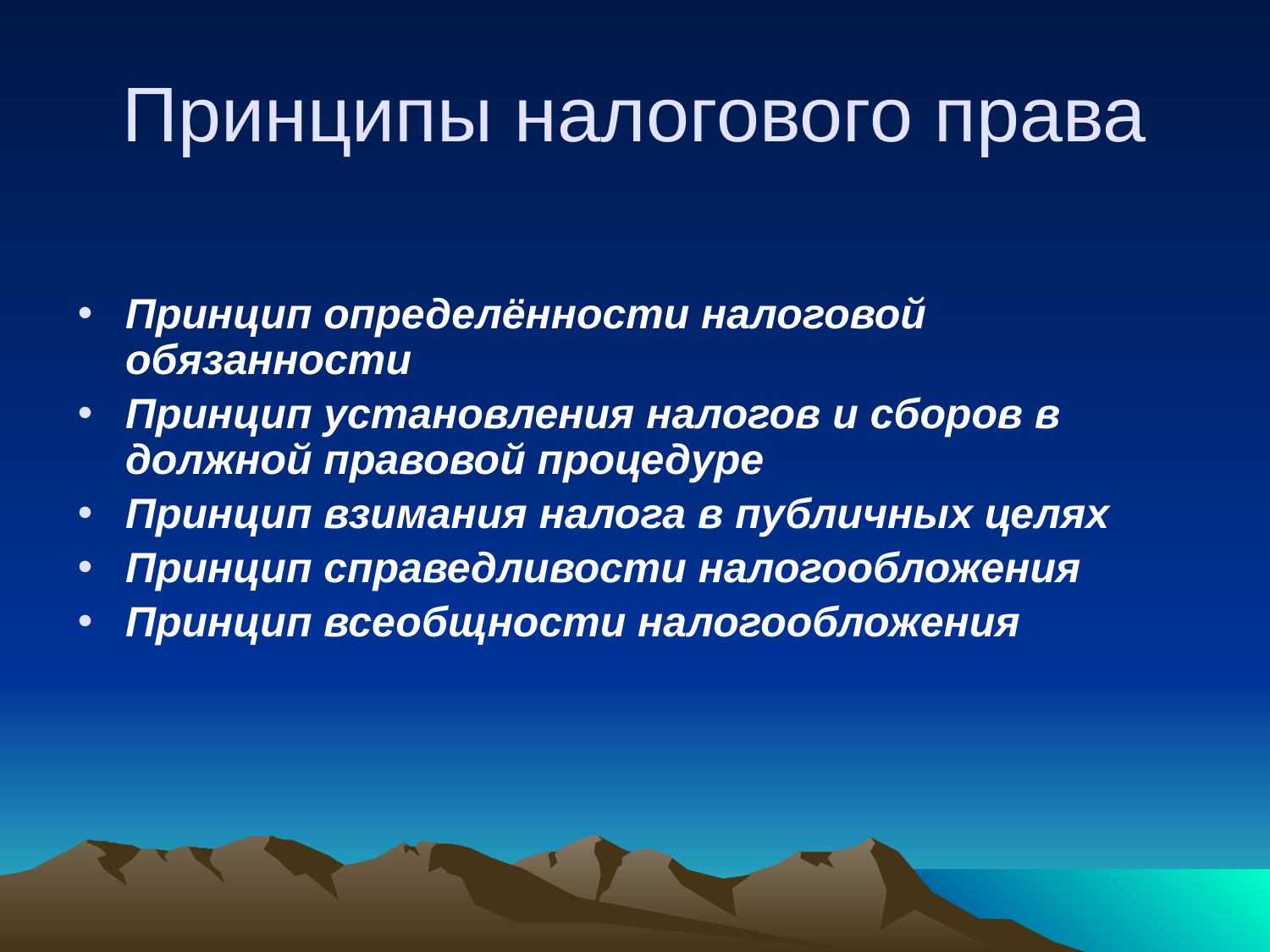

# Принципы налогового права
Принцип определённости налоговой обязанности
Принцип установления налогов и сборов в должной правовой процедуре
Принцип взимания налога в публичных целях
Принцип справедливости налогообложения
Принцип всеобщности налогообложения